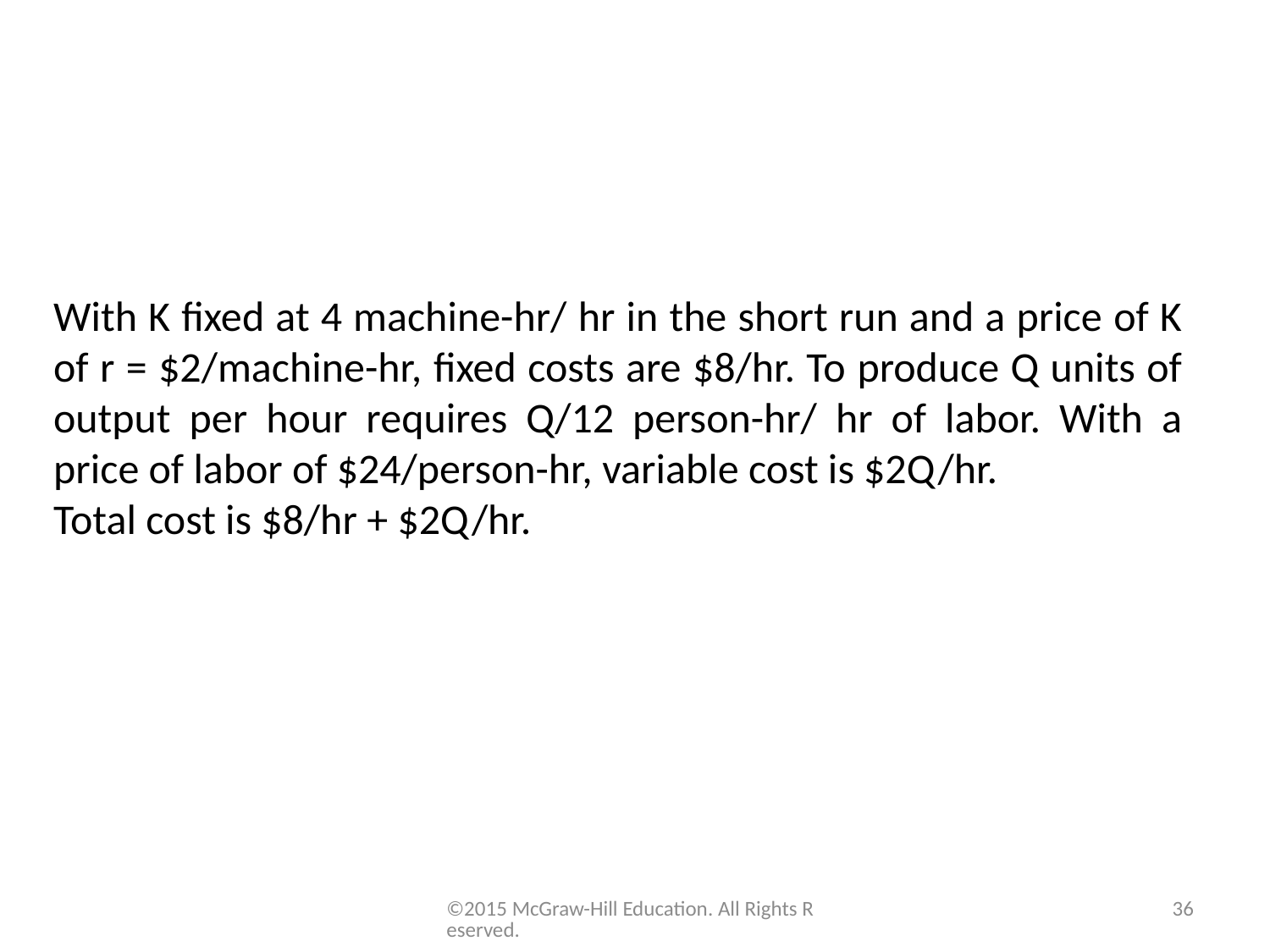

With K fixed at 4 machine-hr/ hr in the short run and a price of K of r = $2/machine-hr, fixed costs are $8/hr. To produce Q units of output per hour requires Q/12 person-hr/ hr of labor. With a price of labor of $24/person-hr, variable cost is $2Q/hr.
Total cost is $8/hr + $2Q/hr.
©2015 McGraw-Hill Education. All Rights Reserved.
36